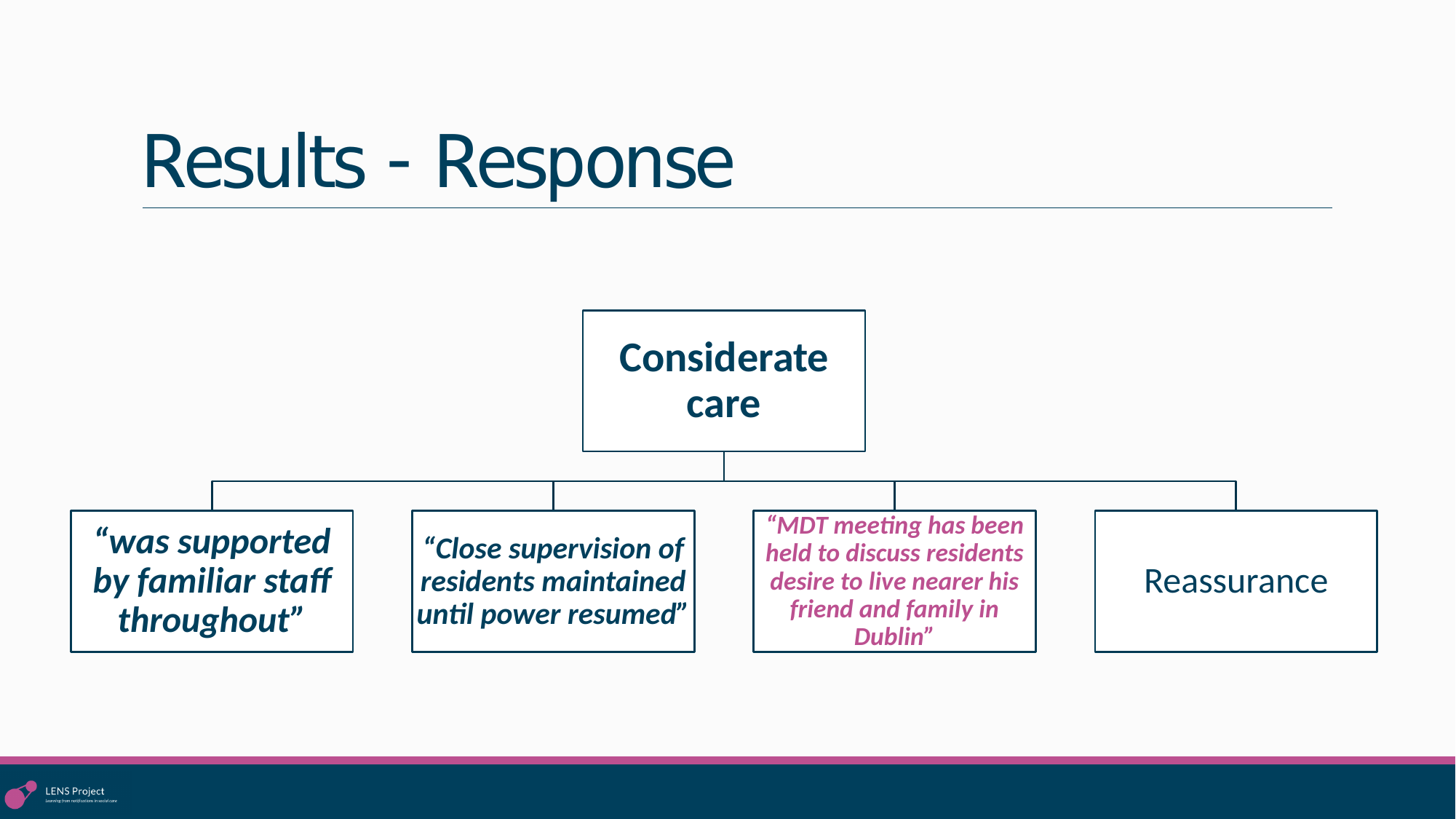

# Results - Response
Considerate care
“was supported by familiar staff throughout”
“Close supervision of residents maintained until power resumed”
“MDT meeting has been held to discuss residents desire to live nearer his friend and family in Dublin”
Reassurance